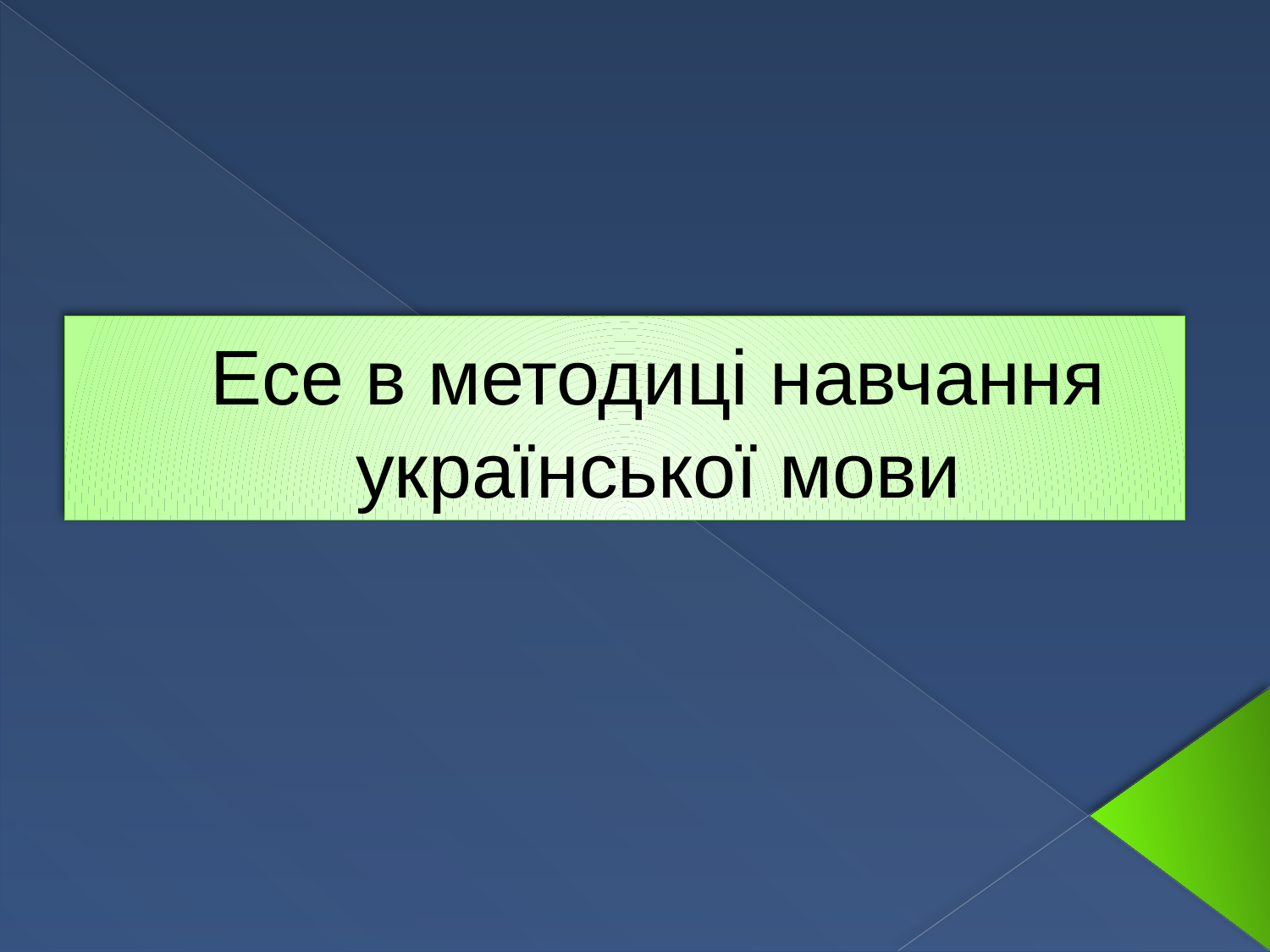

# Есе в методиці навчання української мови